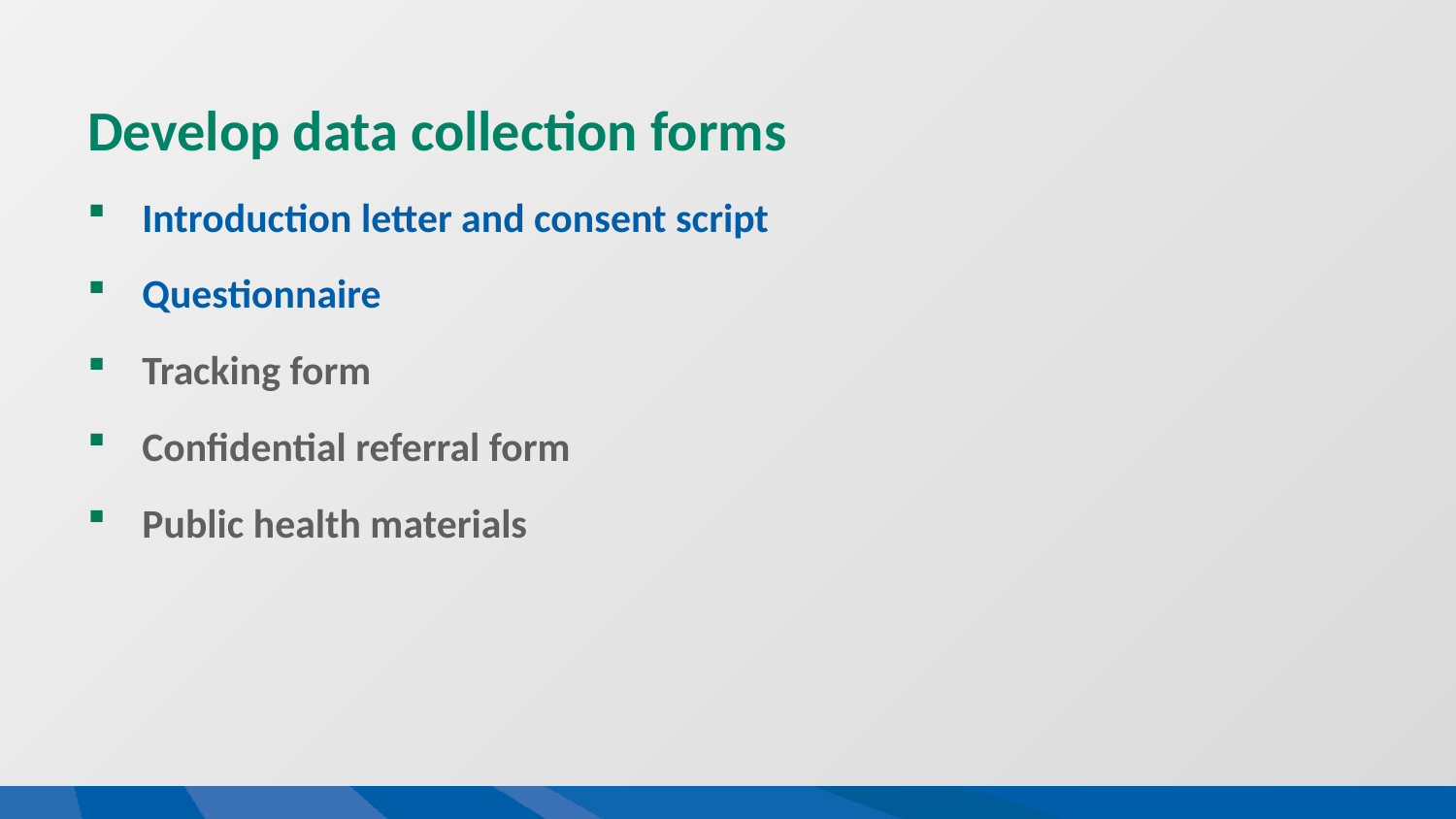

# Develop data collection forms
Introduction letter and consent script

Questionnaire

Tracking form

Confidential referral form

Public health materials